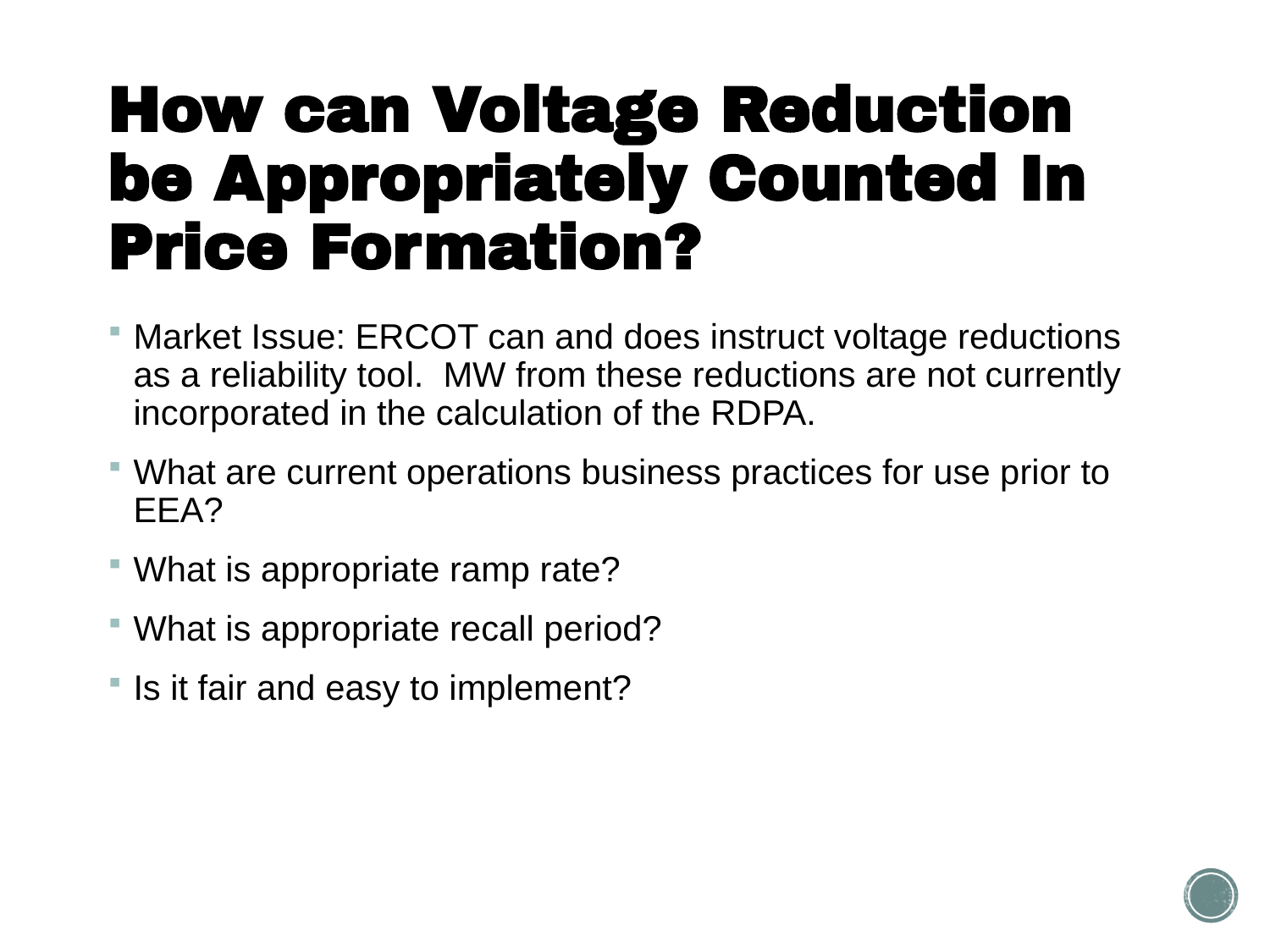

# How can Voltage Reduction be Appropriately Counted In Price Formation?
Market Issue: ERCOT can and does instruct voltage reductions as a reliability tool.  MW from these reductions are not currently incorporated in the calculation of the RDPA.
What are current operations business practices for use prior to EEA?
What is appropriate ramp rate?
What is appropriate recall period?
Is it fair and easy to implement?